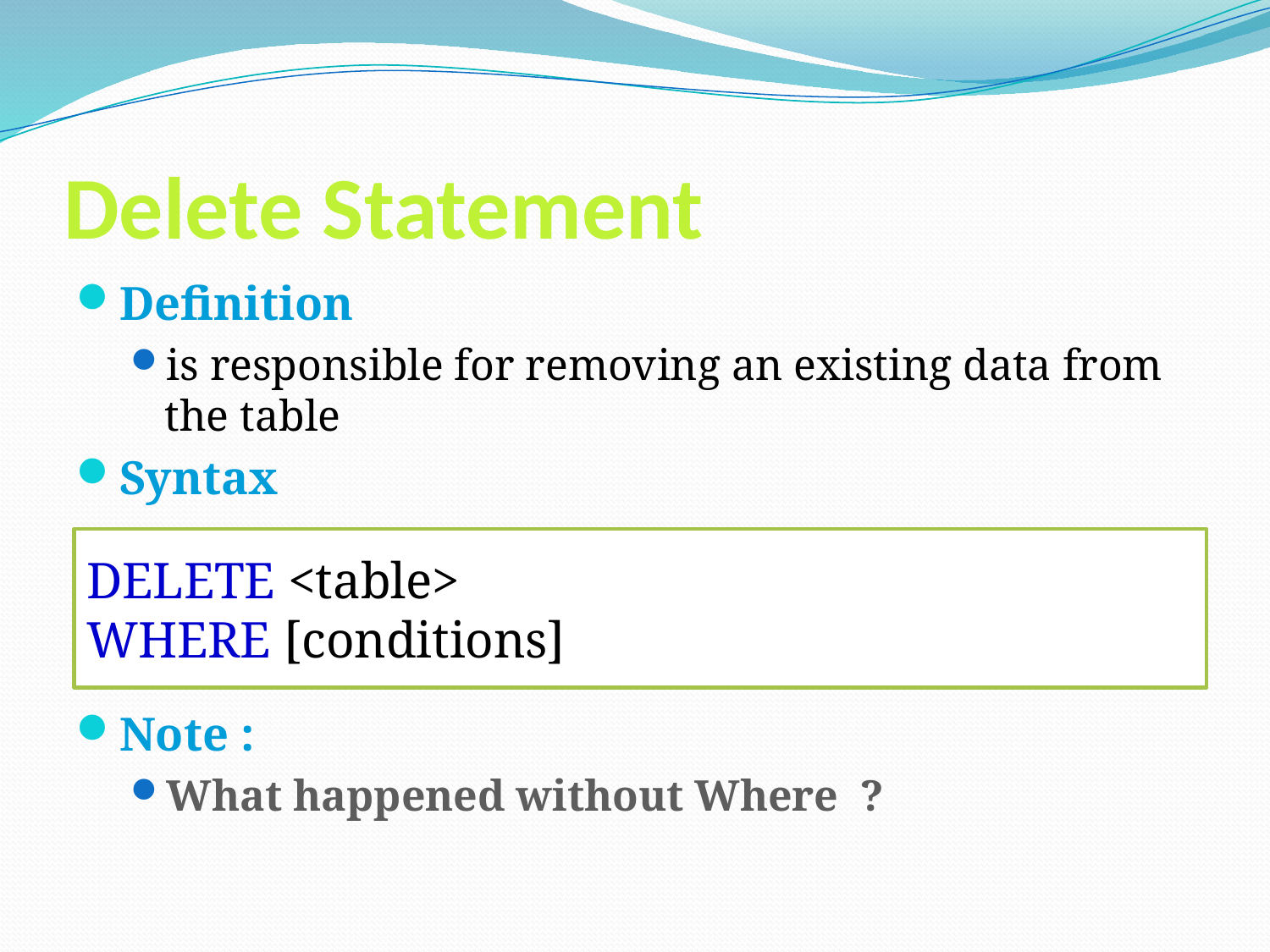

# Delete Statement
Definition
is responsible for removing an existing data from the table
Syntax

Note :
What happened without Where  ?
DELETE <table>
WHERE [conditions]